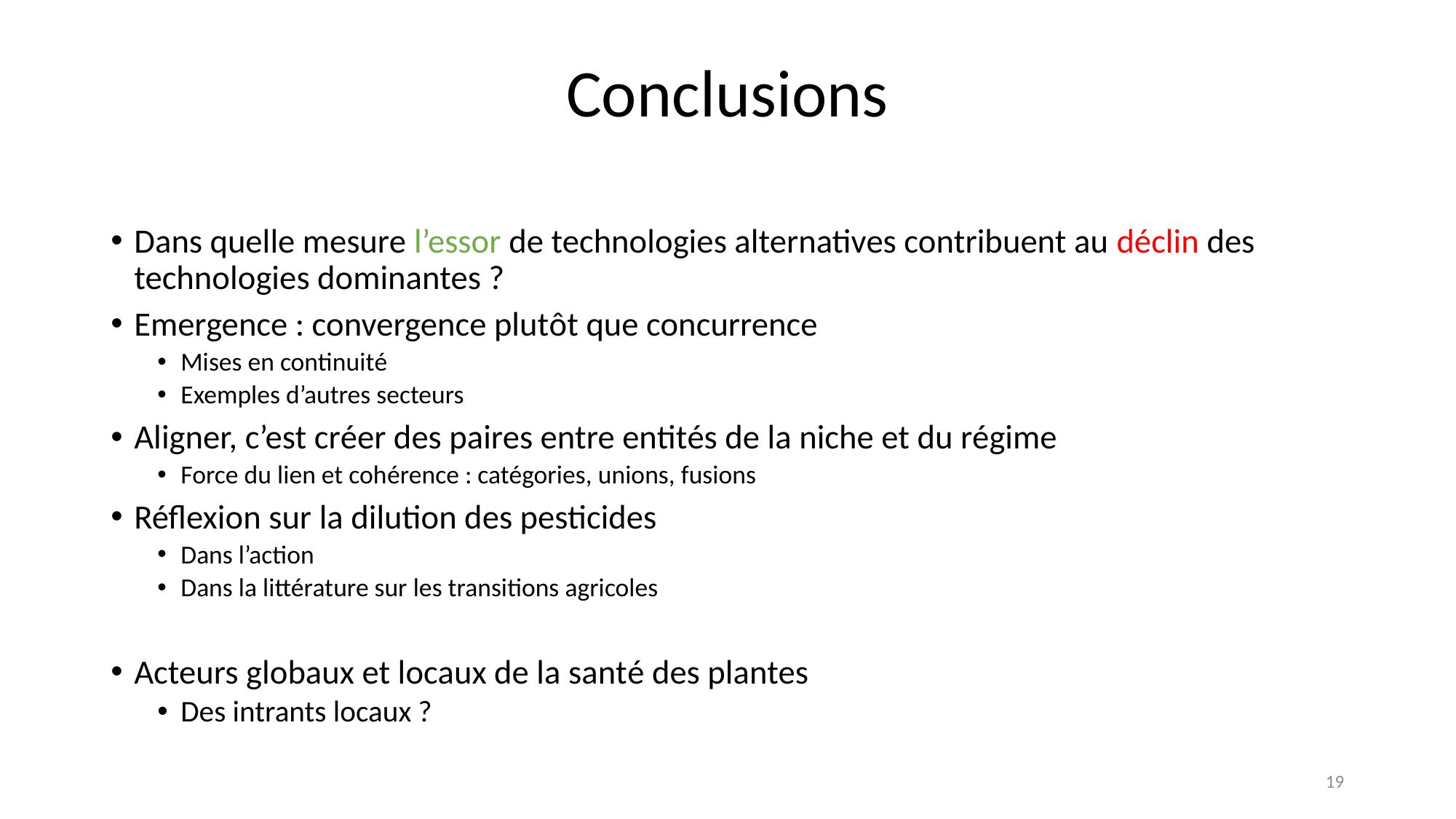

# Conclusions
Dans quelle mesure l’essor de technologies alternatives contribuent au déclin des technologies dominantes ?
Emergence : convergence plutôt que concurrence
Mises en continuité
Exemples d’autres secteurs
Aligner, c’est créer des paires entre entités de la niche et du régime
Force du lien et cohérence : catégories, unions, fusions
Réflexion sur la dilution des pesticides
Dans l’action
Dans la littérature sur les transitions agricoles

Acteurs globaux et locaux de la santé des plantes
Des intrants locaux ?

19